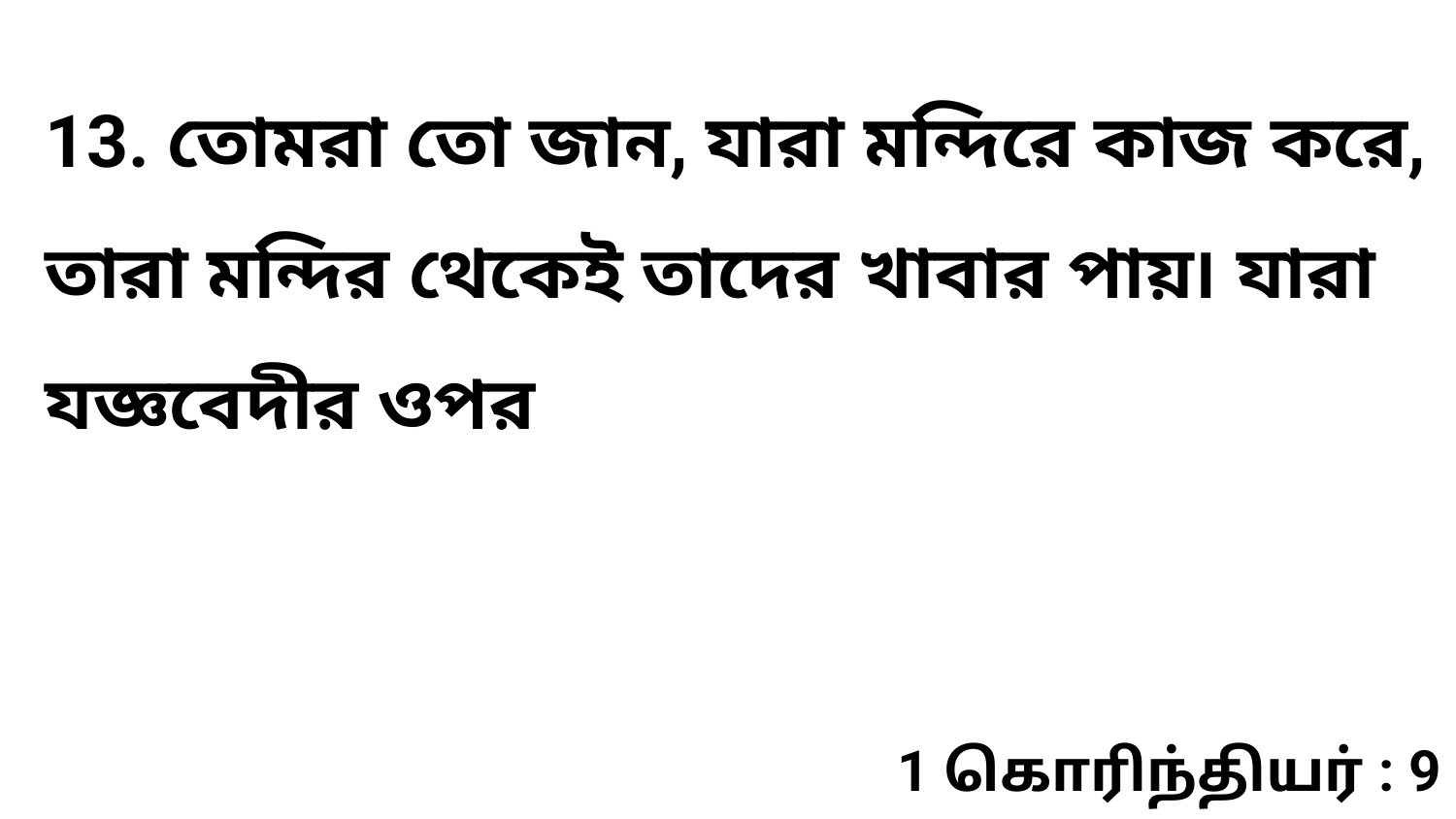

13. তোমরা তো জান, যারা মন্দিরে কাজ করে, তারা মন্দির থেকেই তাদের খাবার পায়৷ যারা যজ্ঞবেদীর ওপর
1 கொரிந்தியர் : 9